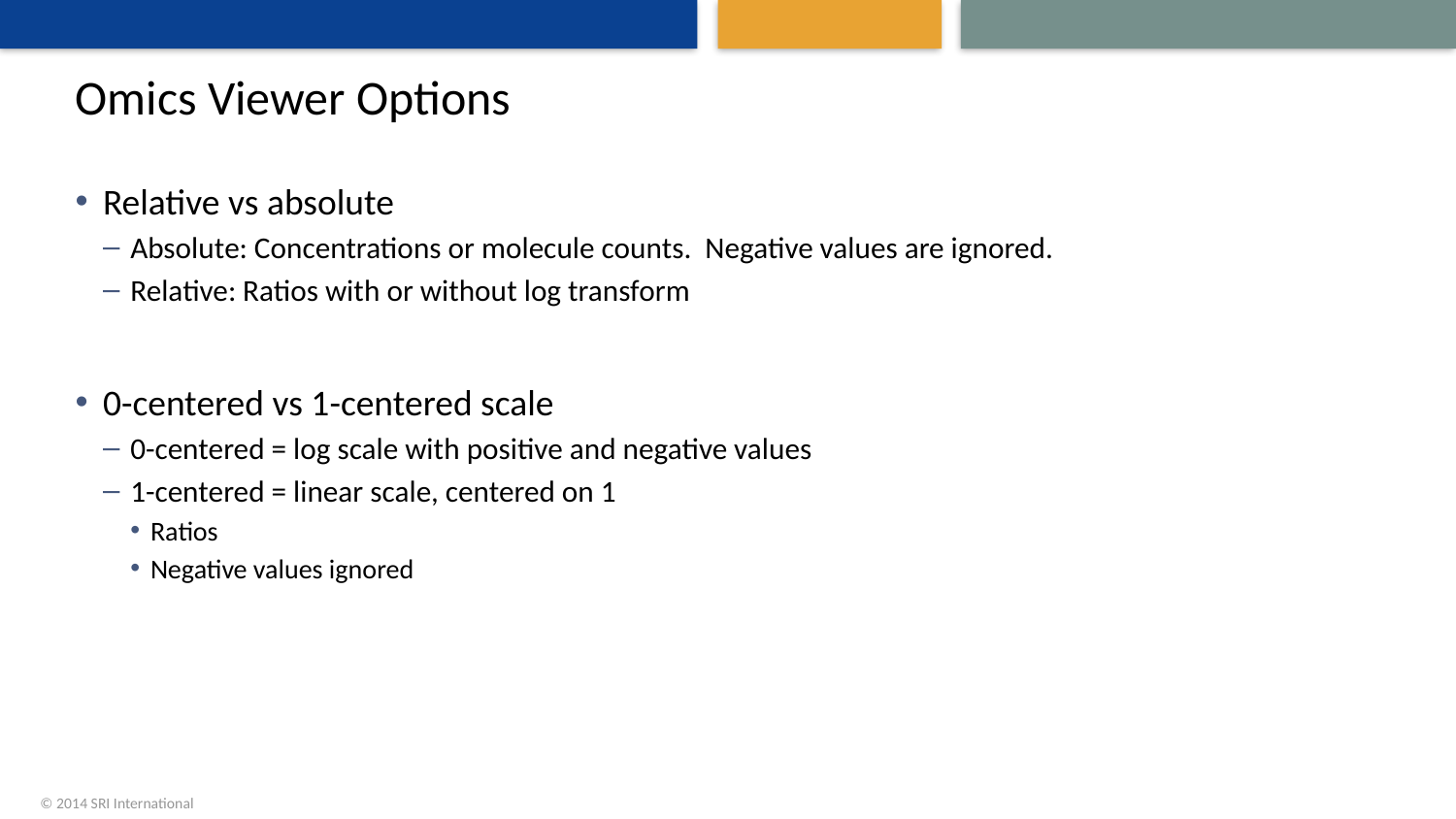

# Omics Viewer Options
Relative vs absolute
Absolute: Concentrations or molecule counts.  Negative values are ignored.
Relative: Ratios with or without log transform

0-centered vs 1-centered scale
0-centered = log scale with positive and negative values
1-centered = linear scale, centered on 1
Ratios
Negative values ignored